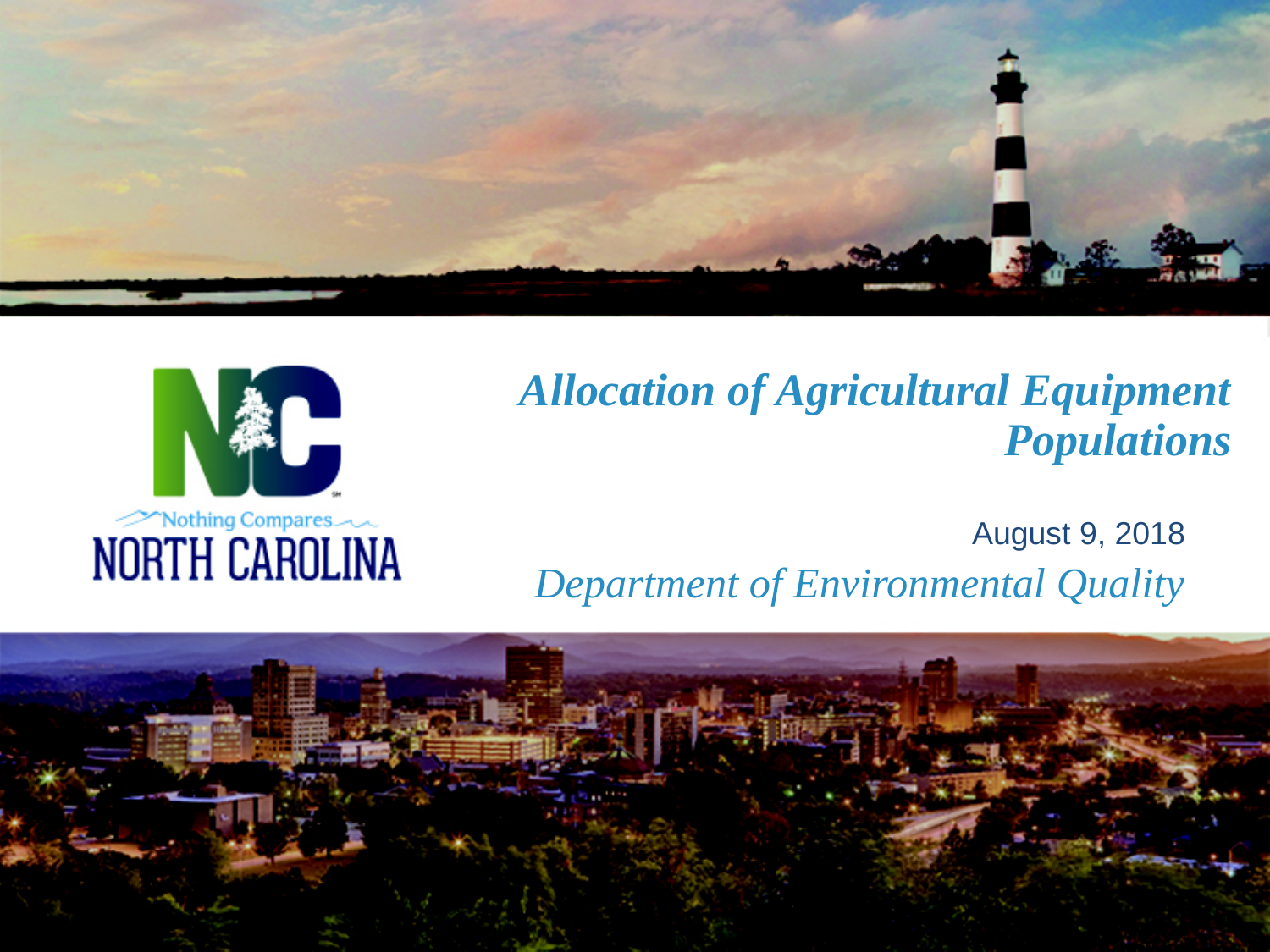

Allocation of Agricultural Equipment Populations
August 9, 2018
# Department of Environmental Quality